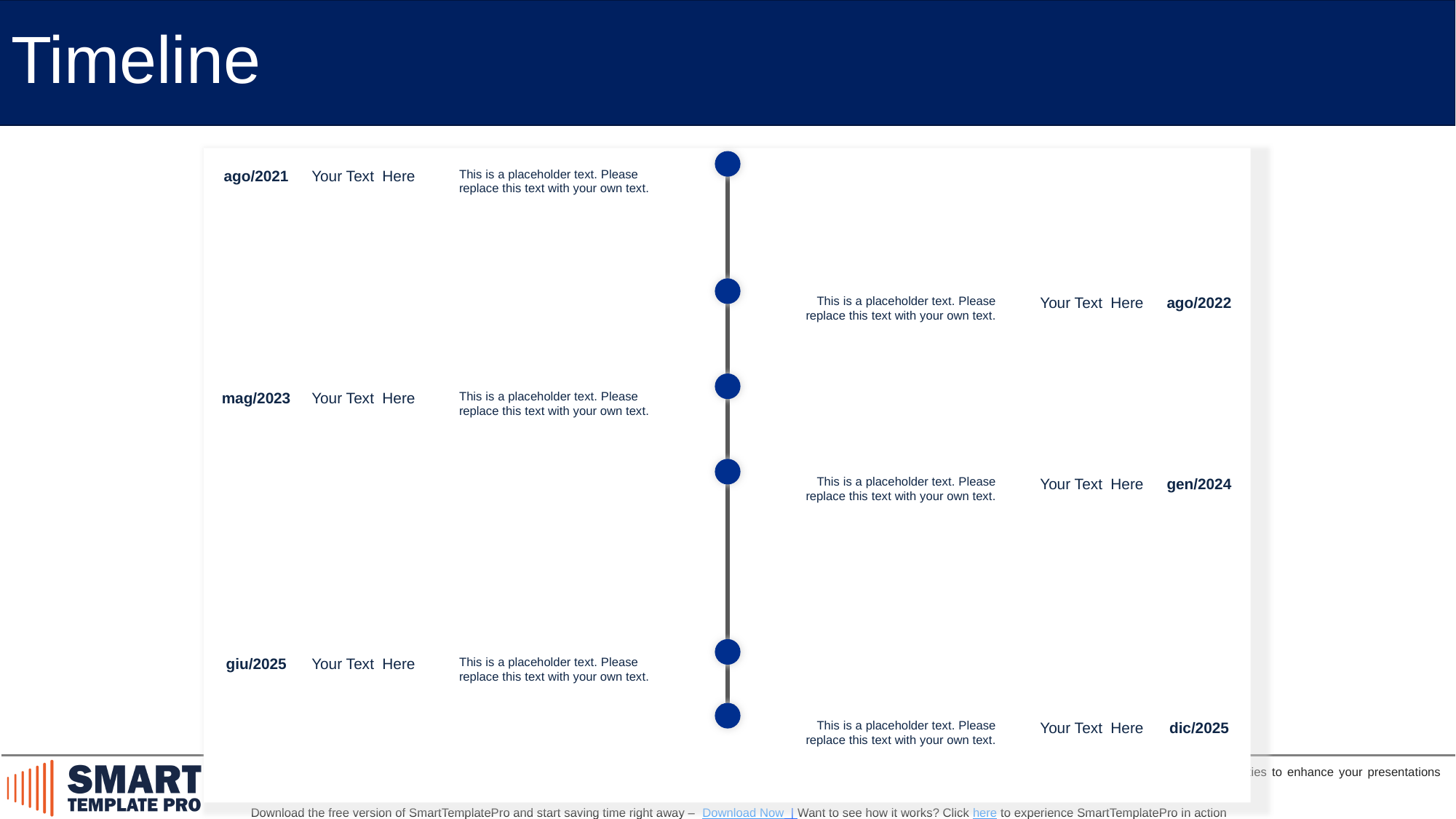

Timeline

ago/2021
Your Text  Here
This is a placeholder text. Please replace this text with your own text.

This is a placeholder text. Please replace this text with your own text.
Your Text  Here
ago/2022

mag/2023
Your Text  Here
This is a placeholder text. Please replace this text with your own text.

This is a placeholder text. Please replace this text with your own text.
Your Text  Here
gen/2024

giu/2025
Your Text  Here
This is a placeholder text. Please replace this text with your own text.

This is a placeholder text. Please replace this text with your own text.
Your Text  Here
dic/2025